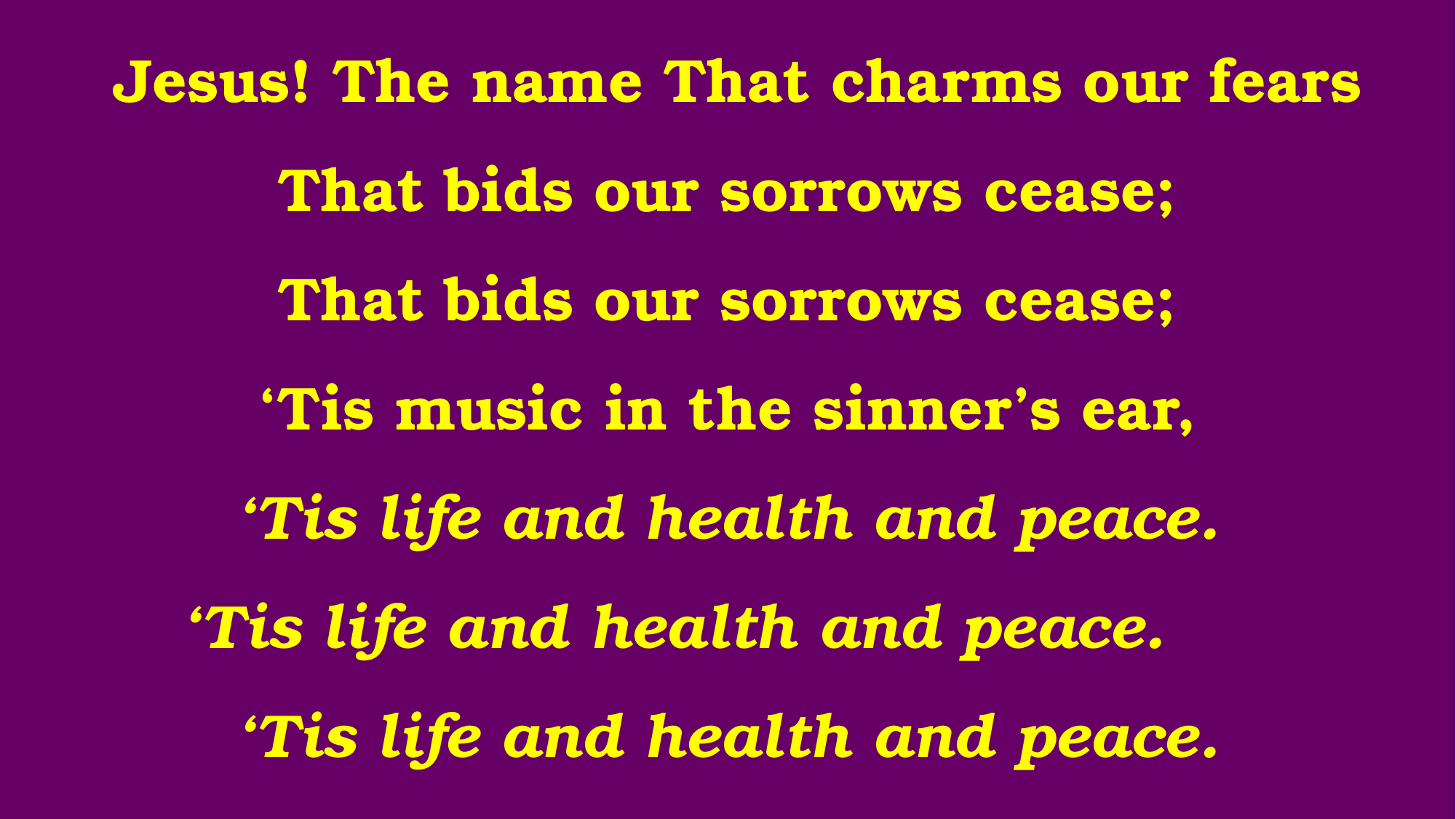

Jesus! The name That charms our fears
That bids our sorrows cease;
That bids our sorrows cease;
‘Tis music in the sinner’s ear,
‘Tis life and health and peace.
‘Tis life and health and peace.
‘Tis life and health and peace.